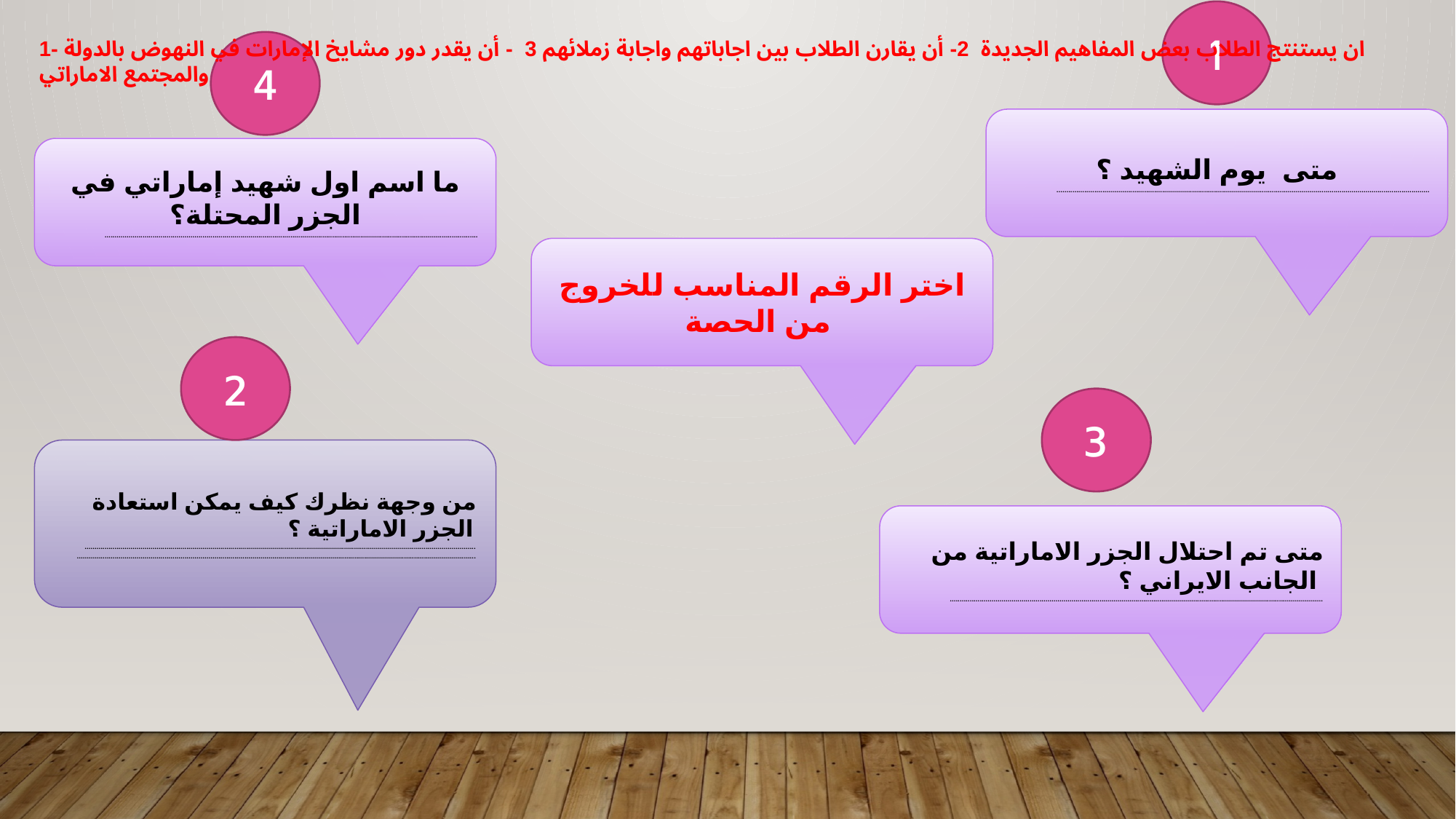

1
1- ان يستنتج الطلاب بعض المفاهيم الجديدة  2- أن يقارن الطلاب بين اجاباتهم واجابة زملائهم 3  - أن يقدر دور مشايخ الإمارات في النهوض بالدولة والمجتمع الاماراتي
4

متى  يوم الشهيد ؟
...........................................................................................................................................................................................
ما اسم اول شهيد إماراتي في الجزر المحتلة؟
...........................................................................................................................................................................................
اختر الرقم المناسب للخروج من الحصة
2
3
من وجهة نظرك كيف يمكن استعادة الجزر الاماراتية ؟
....................................................................................................................................................................................................
........................................................................................................................................................................................................
متى تم احتلال الجزر الاماراتية من الجانب الايراني ؟
...........................................................................................................................................................................................